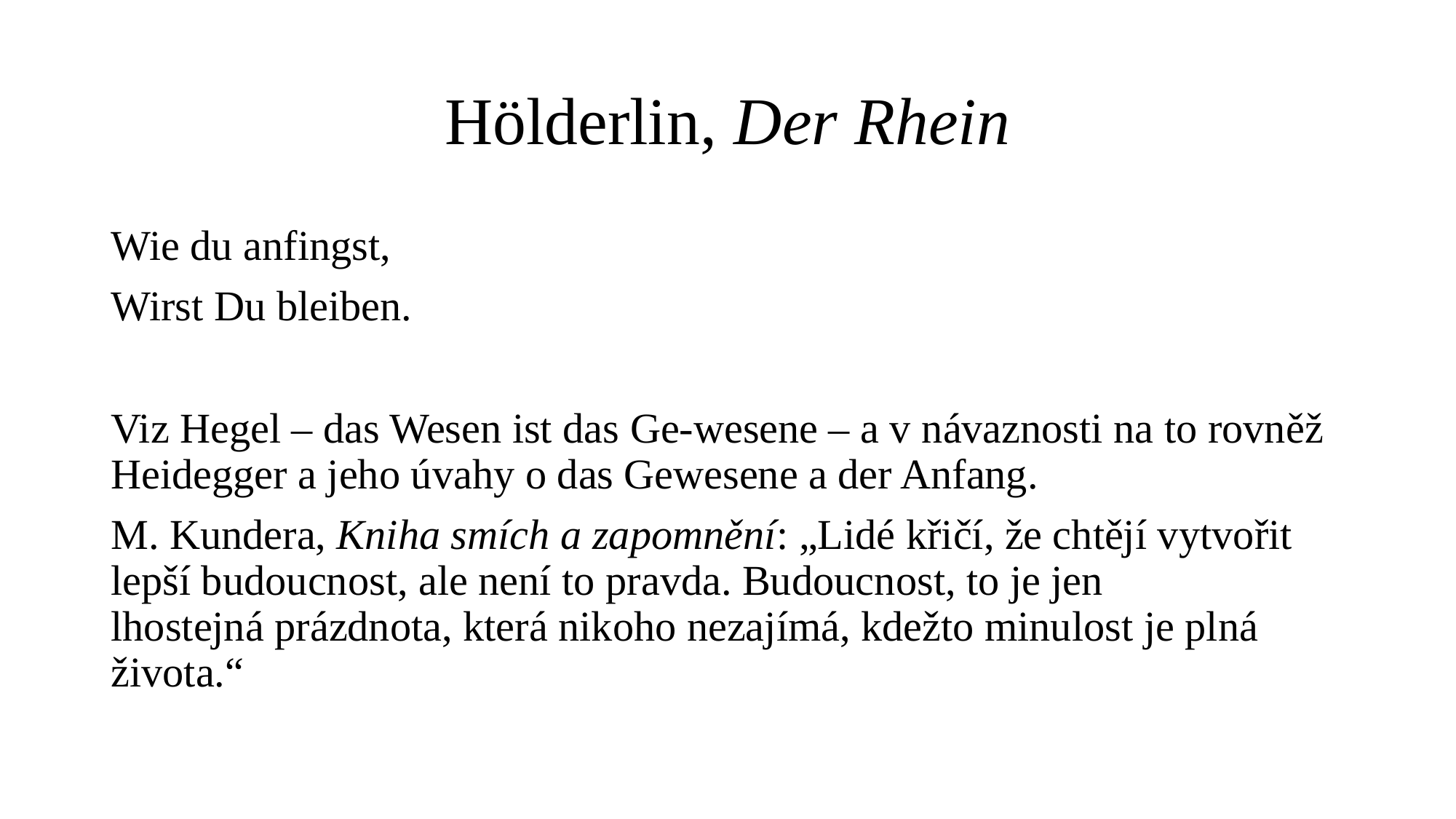

# Hölderlin, Der Rhein
Wie du anfingst,
Wirst Du bleiben.

Viz Hegel – das Wesen ist das Ge-wesene – a v návaznosti na to rovněž Heidegger a jeho úvahy o das Gewesene a der Anfang.
M. Kundera, Kniha smích a zapomnění: „Lidé křičí, že chtějí vytvořit lepší budoucnost, ale není to pravda. Budoucnost, to je jen lhostejná prázdnota, která nikoho nezajímá, kdežto minulost je plná života.“